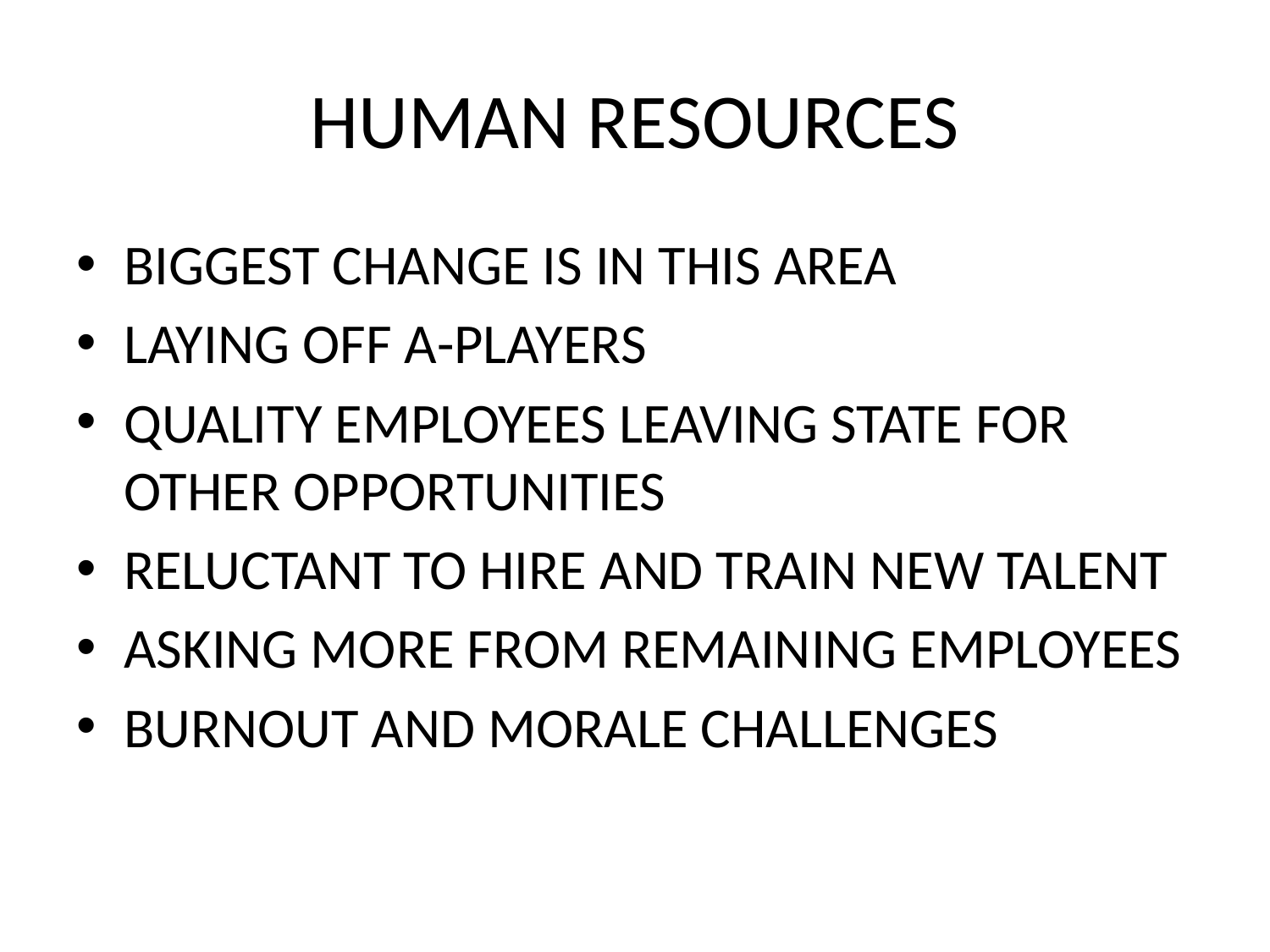

# HUMAN RESOURCES
BIGGEST CHANGE IS IN THIS AREA
LAYING OFF A-PLAYERS
QUALITY EMPLOYEES LEAVING STATE FOR OTHER OPPORTUNITIES
RELUCTANT TO HIRE AND TRAIN NEW TALENT
ASKING MORE FROM REMAINING EMPLOYEES
BURNOUT AND MORALE CHALLENGES